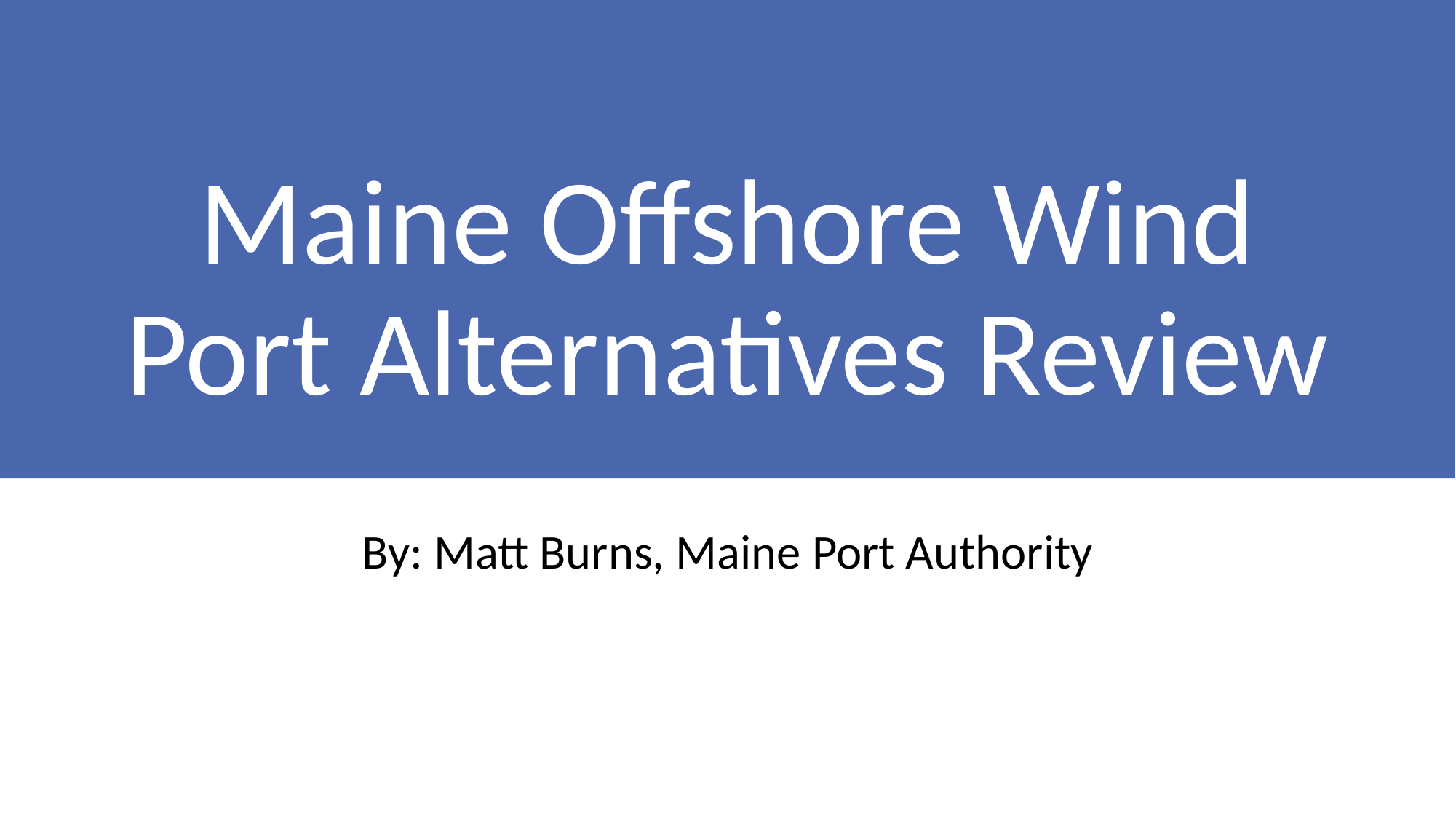

# Maine Offshore Wind Port Alternatives Review
By: Matt Burns, Maine Port Authority